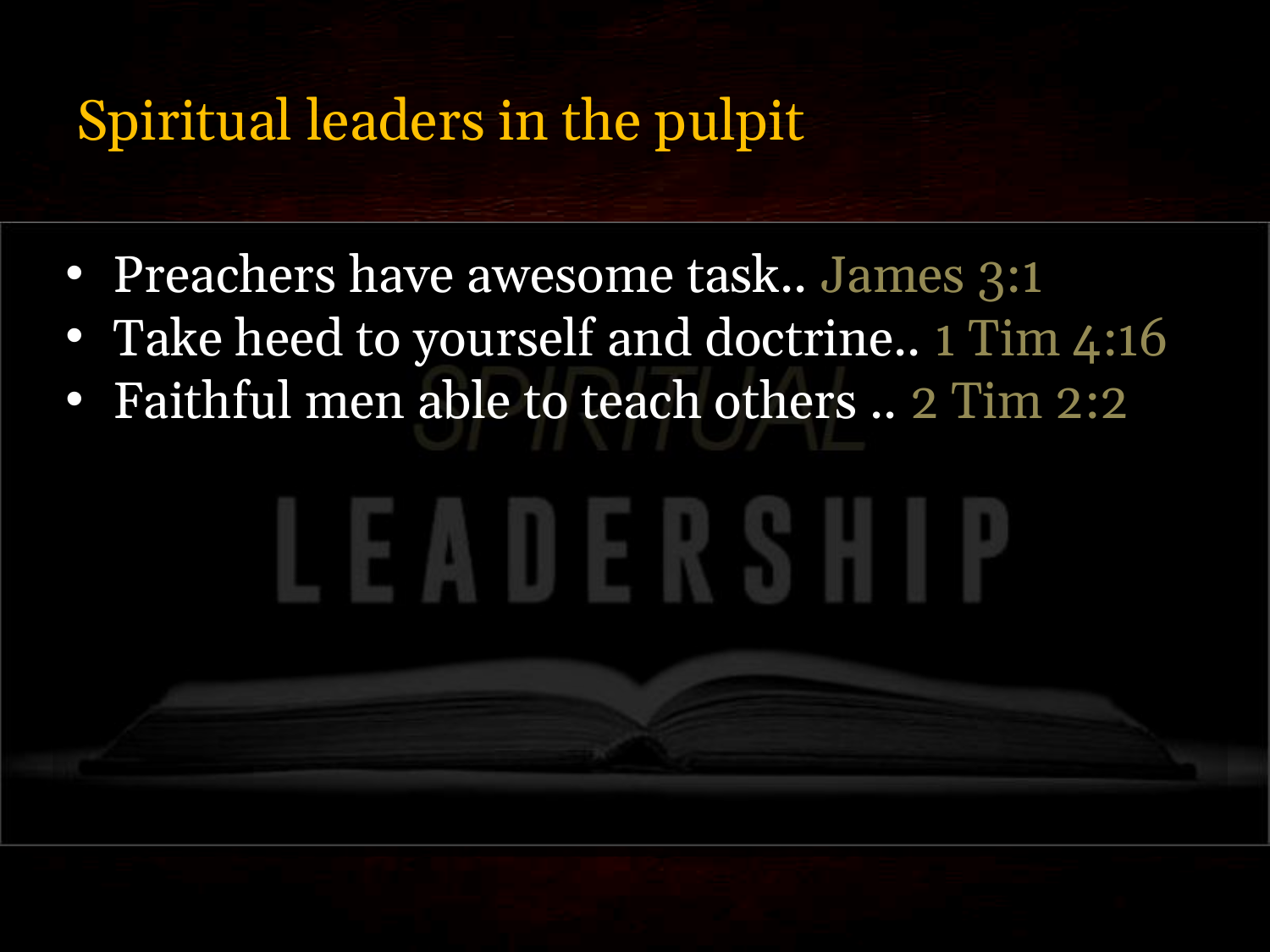

# Spiritual leaders in the pulpit
Preachers have awesome task.. James 3:1
Take heed to yourself and doctrine.. 1 Tim 4:16
Faithful men able to teach others .. 2 Tim 2:2